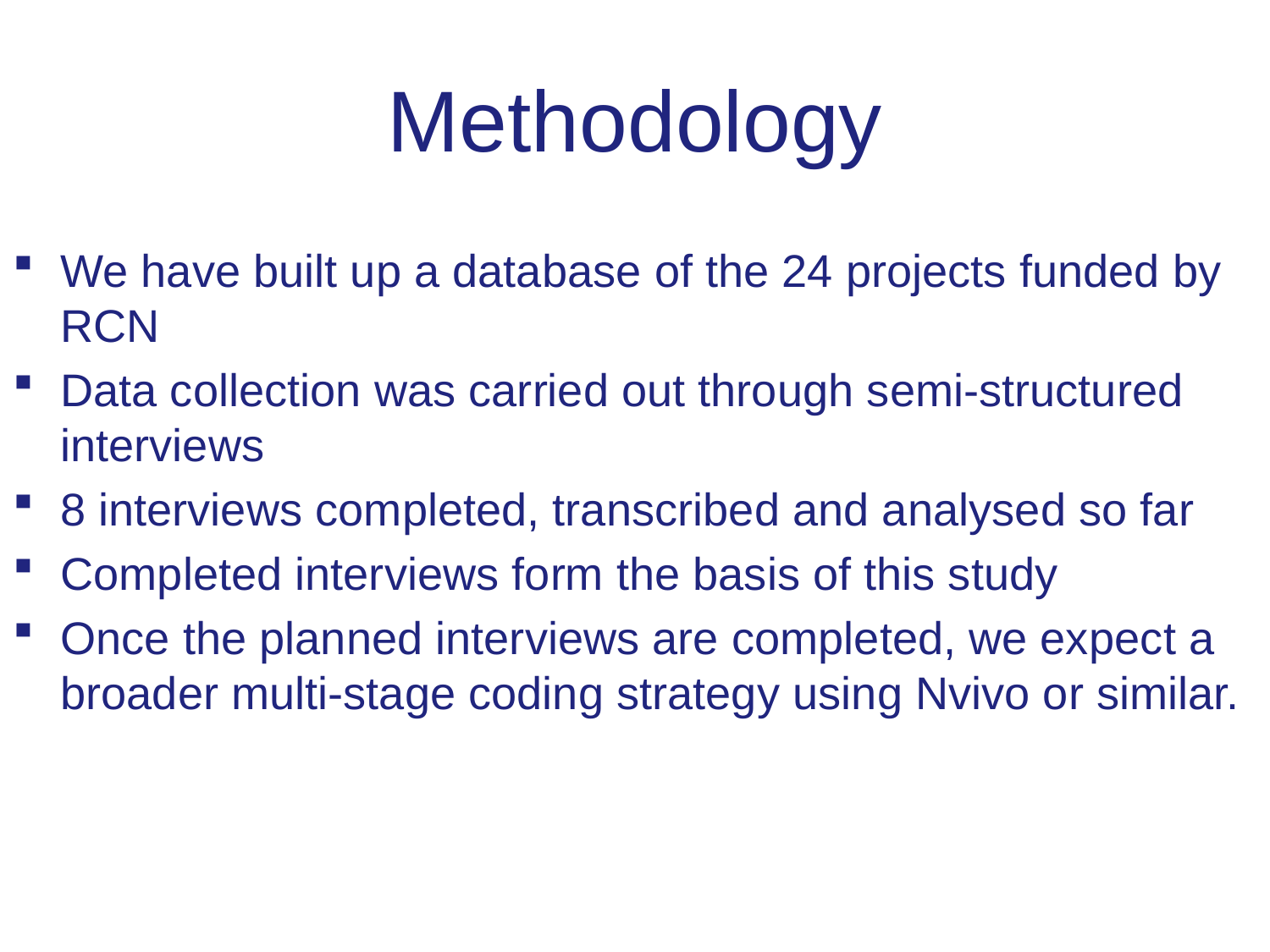

# Methodology

We have built up a database of the 24 projects funded by RCN
Data collection was carried out through semi-structured interviews
8 interviews completed, transcribed and analysed so far
Completed interviews form the basis of this study
Once the planned interviews are completed, we expect a broader multi-stage coding strategy using Nvivo or similar.